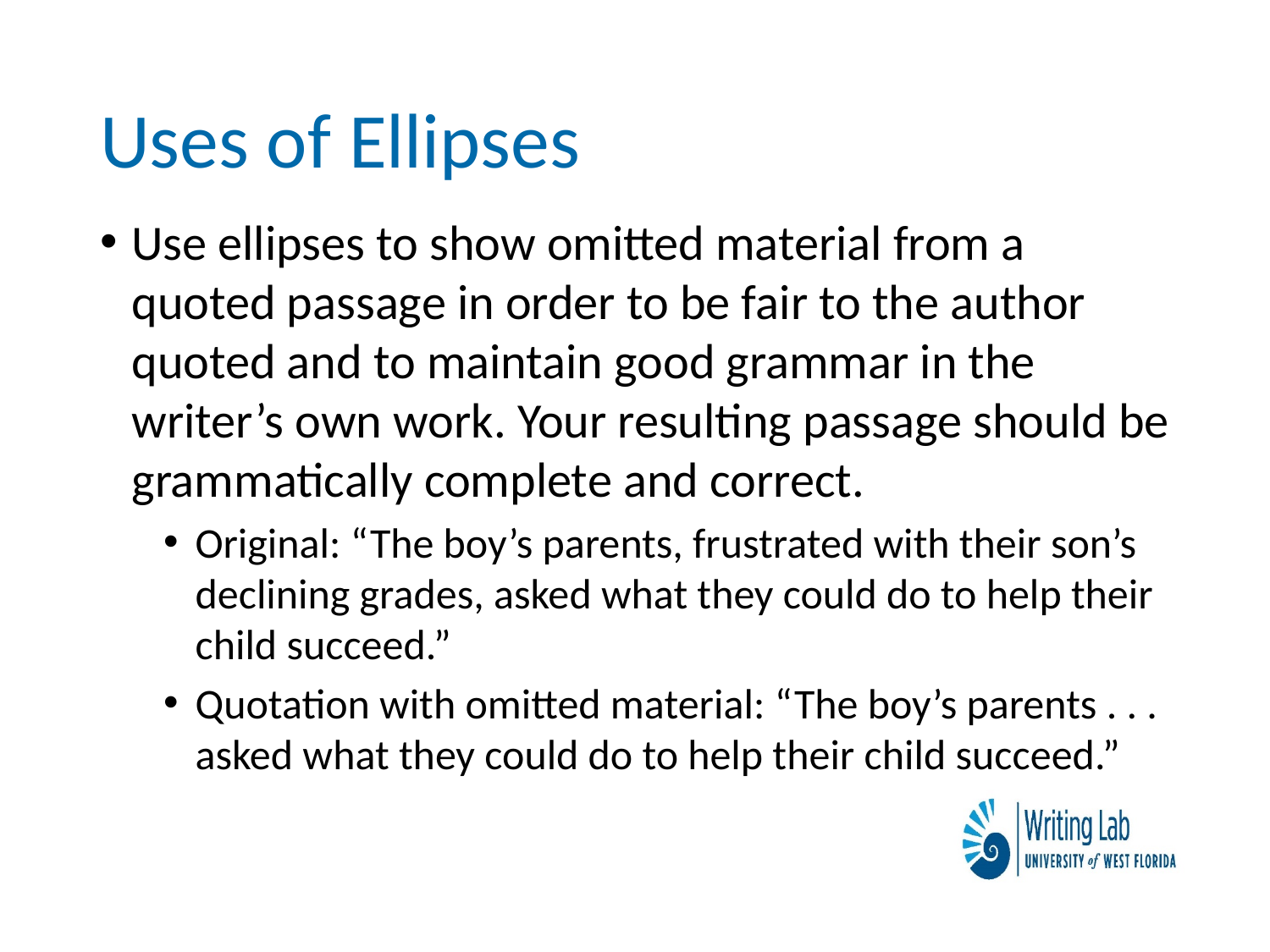

# Uses of Ellipses
Use ellipses to show omitted material from a quoted passage in order to be fair to the author quoted and to maintain good grammar in the writer’s own work. Your resulting passage should be grammatically complete and correct.
Original: “The boy’s parents, frustrated with their son’s declining grades, asked what they could do to help their child succeed.”
Quotation with omitted material: “The boy’s parents . . . asked what they could do to help their child succeed.”